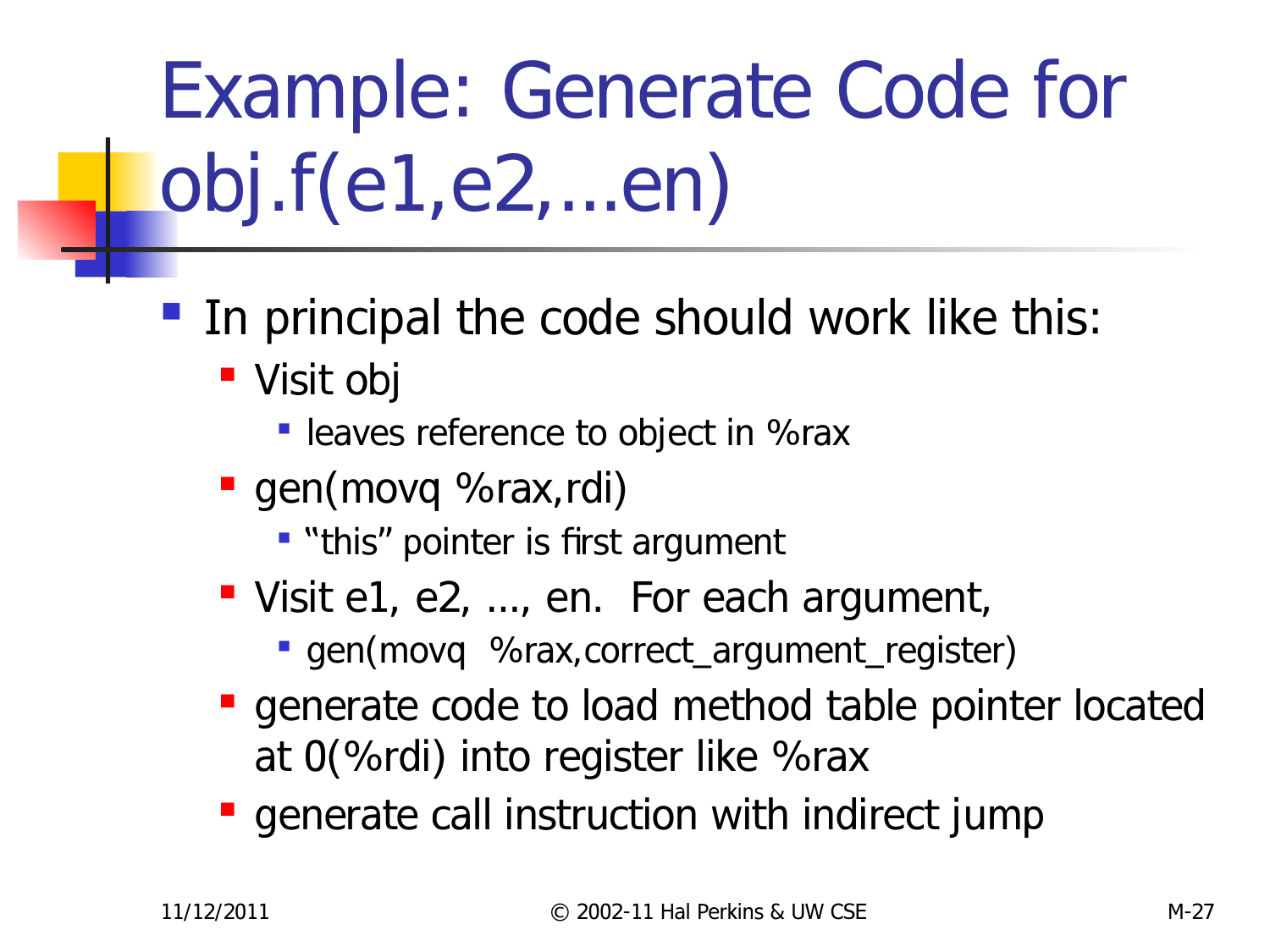

# Example: Generate Code for obj.f(e1,e2,…en)
In principal the code should work like this:
Visit obj
leaves reference to object in %rax
gen(movq %rax,rdi)
“this” pointer is first argument
Visit e1, e2, …, en.  For each argument,
gen(movq  %rax,correct_argument_register)
generate code to load method table pointer located at 0(%rdi) into register like %rax
generate call instruction with indirect jump
11/12/2011
© 2002-11 Hal Perkins & UW CSE
M-27